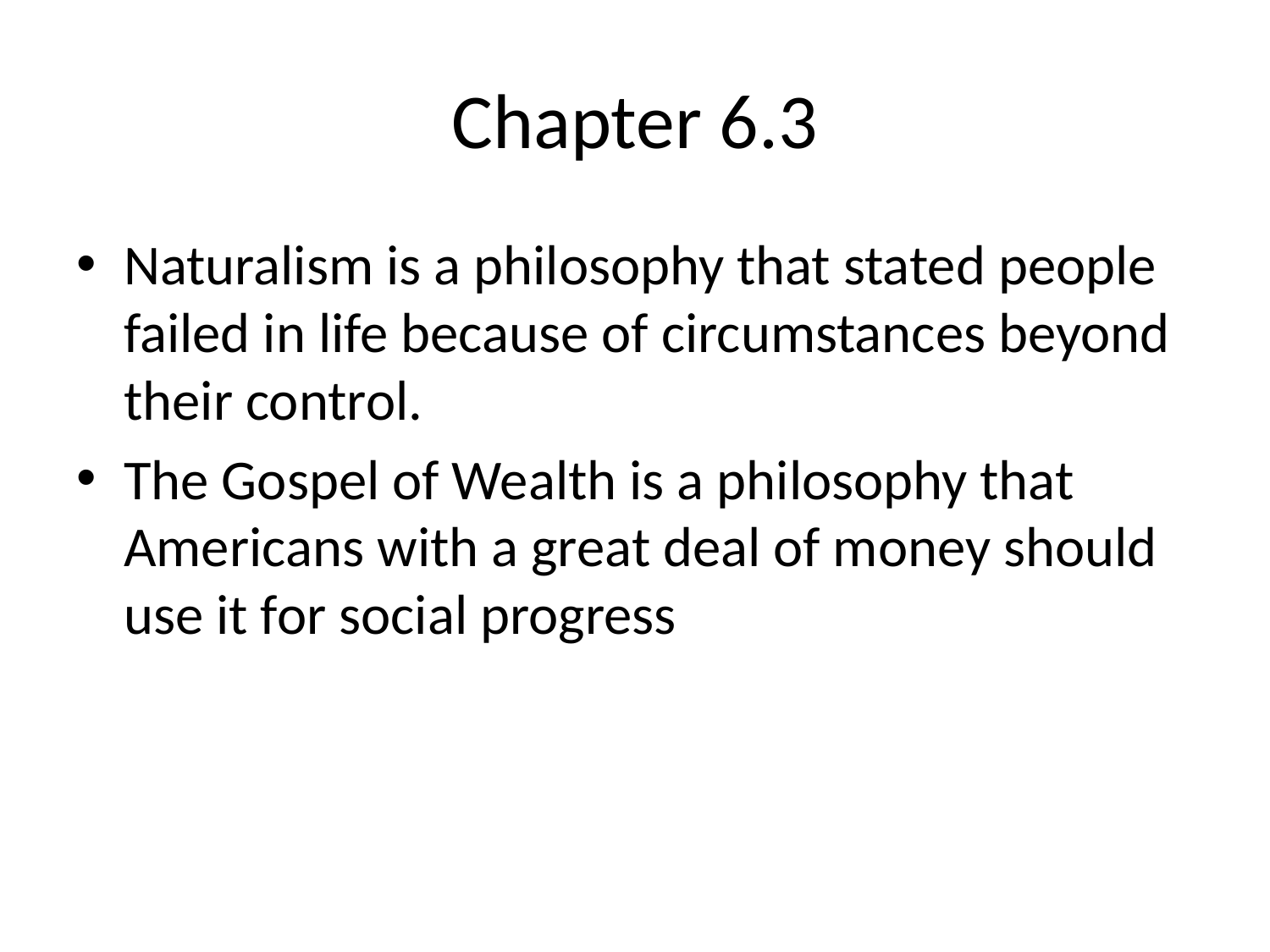

# Chapter 6.3
Naturalism is a philosophy that stated people failed in life because of circumstances beyond their control.
The Gospel of Wealth is a philosophy that Americans with a great deal of money should use it for social progress